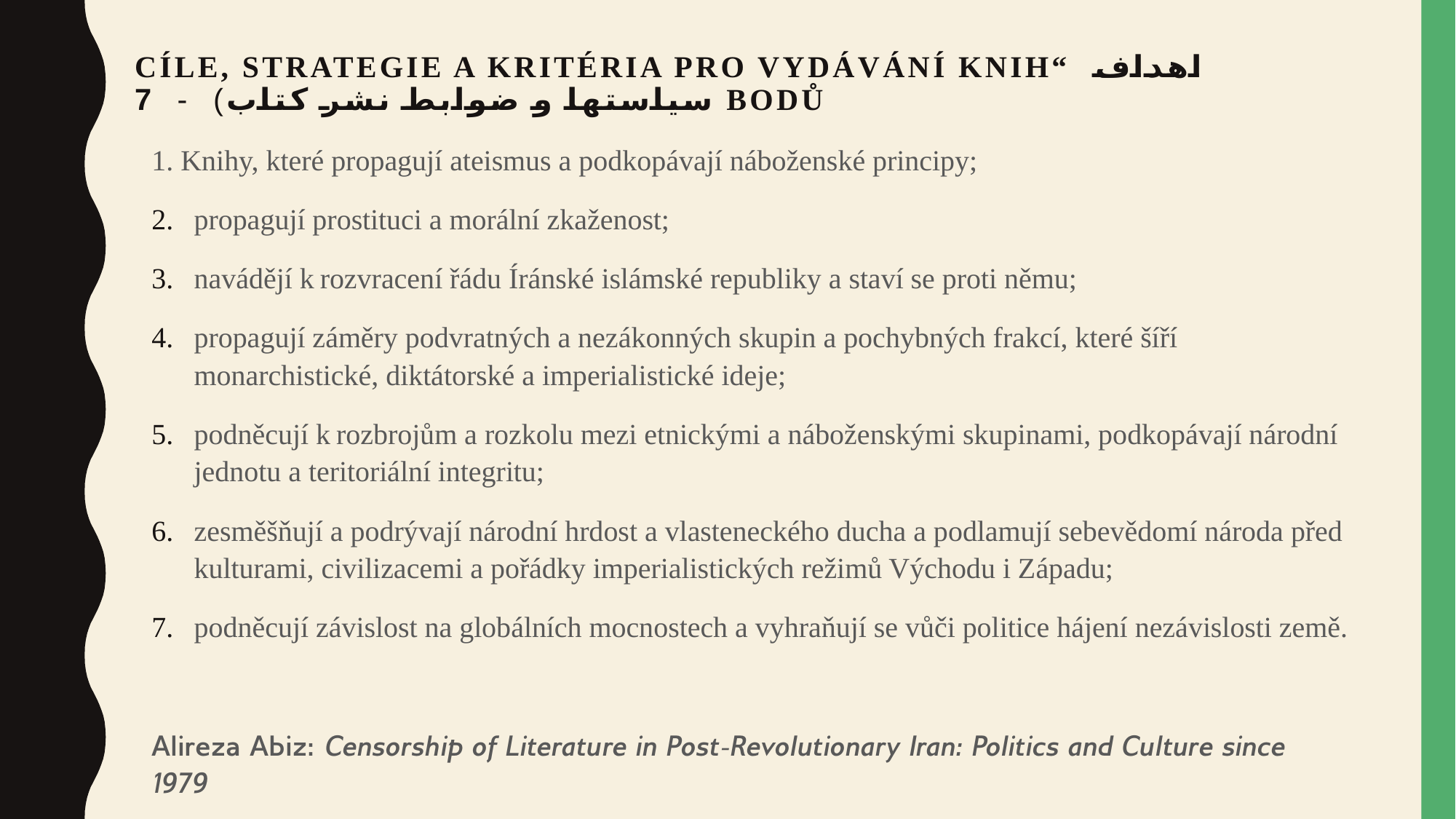

# Cíle, strategie a kritéria pro vydávání knih“  اهداف سیاستها و ضوابط نشر کتاب)  -  7 bodů
1. Knihy, které propagují ateismus a podkopávají náboženské principy;
propagují prostituci a morální zkaženost;
navádějí k rozvracení řádu Íránské islámské republiky a staví se proti němu;
propagují záměry podvratných a nezákonných skupin a pochybných frakcí, které šíří monarchistické, diktátorské a imperialistické ideje;
podněcují k rozbrojům a rozkolu mezi etnickými a náboženskými skupinami, podkopávají národní jednotu a teritoriální integritu;
zesměšňují a podrývají národní hrdost a vlasteneckého ducha a podlamují sebevědomí národa před kulturami, civilizacemi a pořádky imperialistických režimů Východu i Západu;
podněcují závislost na globálních mocnostech a vyhraňují se vůči politice hájení nezávislosti země.

Alireza Abiz: Censorship of Literature in Post-Revolutionary Iran: Politics and Culture since 1979